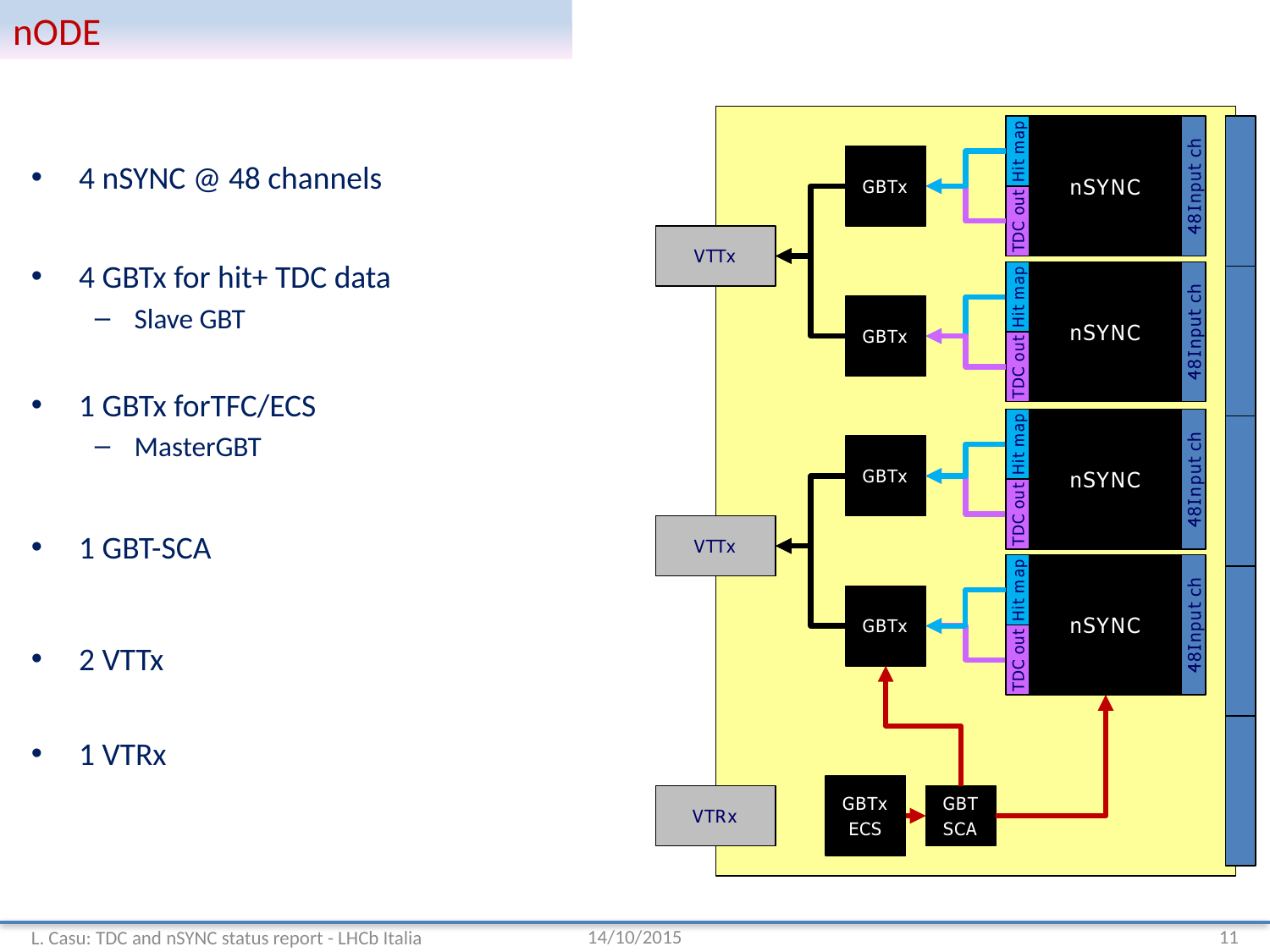

# nODE

Hit map
nSYNC
48Input ch
TDC out

GBTx
VTTx
Hit map
nSYNC
48Input ch
TDC out

GBTx
Hit map
nSYNC
48Input ch
TDC out

GBTx
VTTx
Hit map
nSYNC
48Input ch
TDC out

GBTx

GBTx
ECS
VTRx
GBT
SCA
4 nSYNC @ 48 channels

4 GBTx for hit+ TDC data
Slave GBT

1 GBTx forTFC/ECS
MasterGBT

1 GBT-SCA

2 VTTx

1 VTRx

L. Casu: TDC and nSYNC status report - LHCb Italia
14/10/2015
11